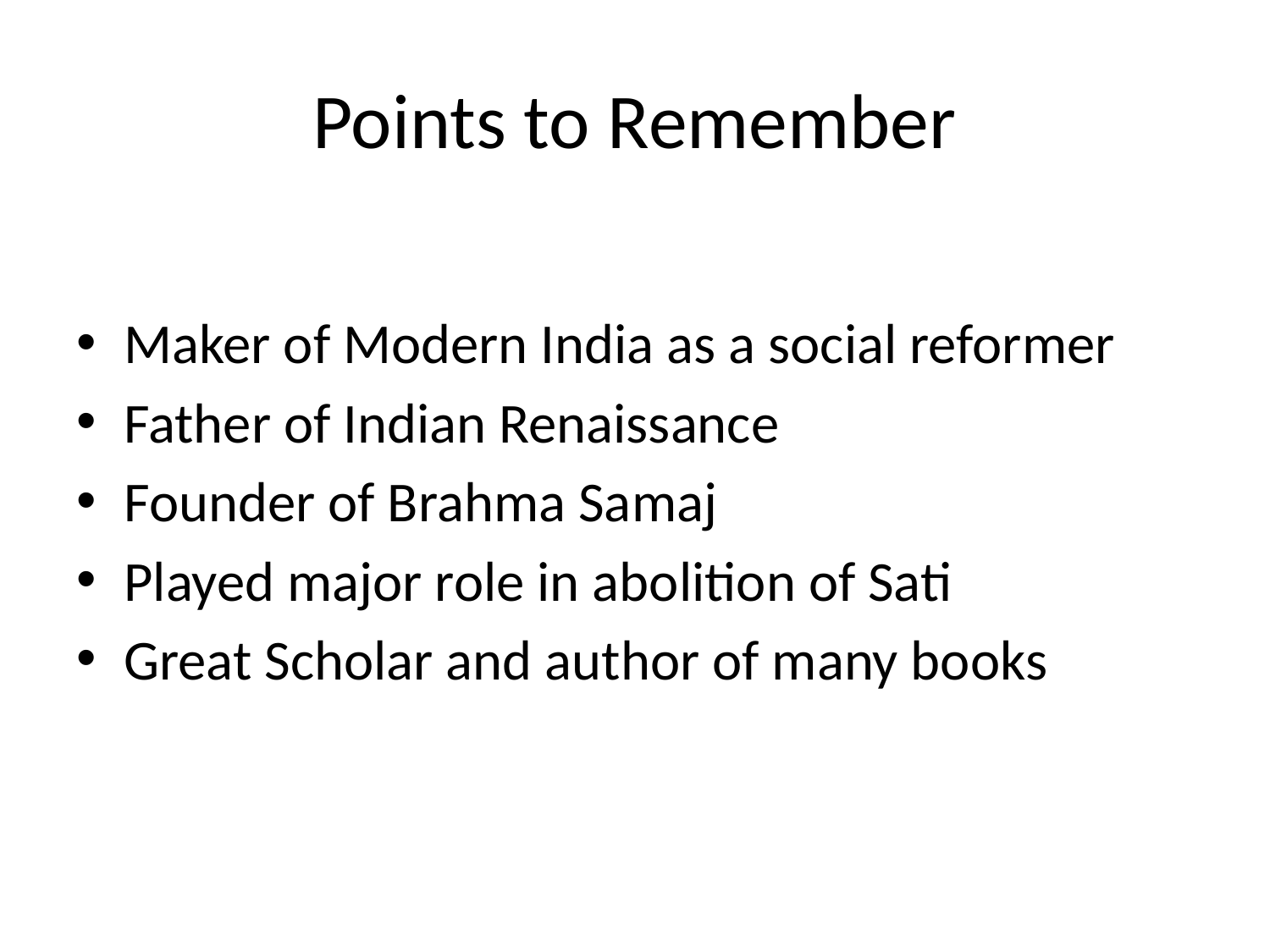

# Points to Remember

Maker of Modern India as a social reformer
Father of Indian Renaissance
Founder of Brahma Samaj
Played major role in abolition of Sati
Great Scholar and author of many books